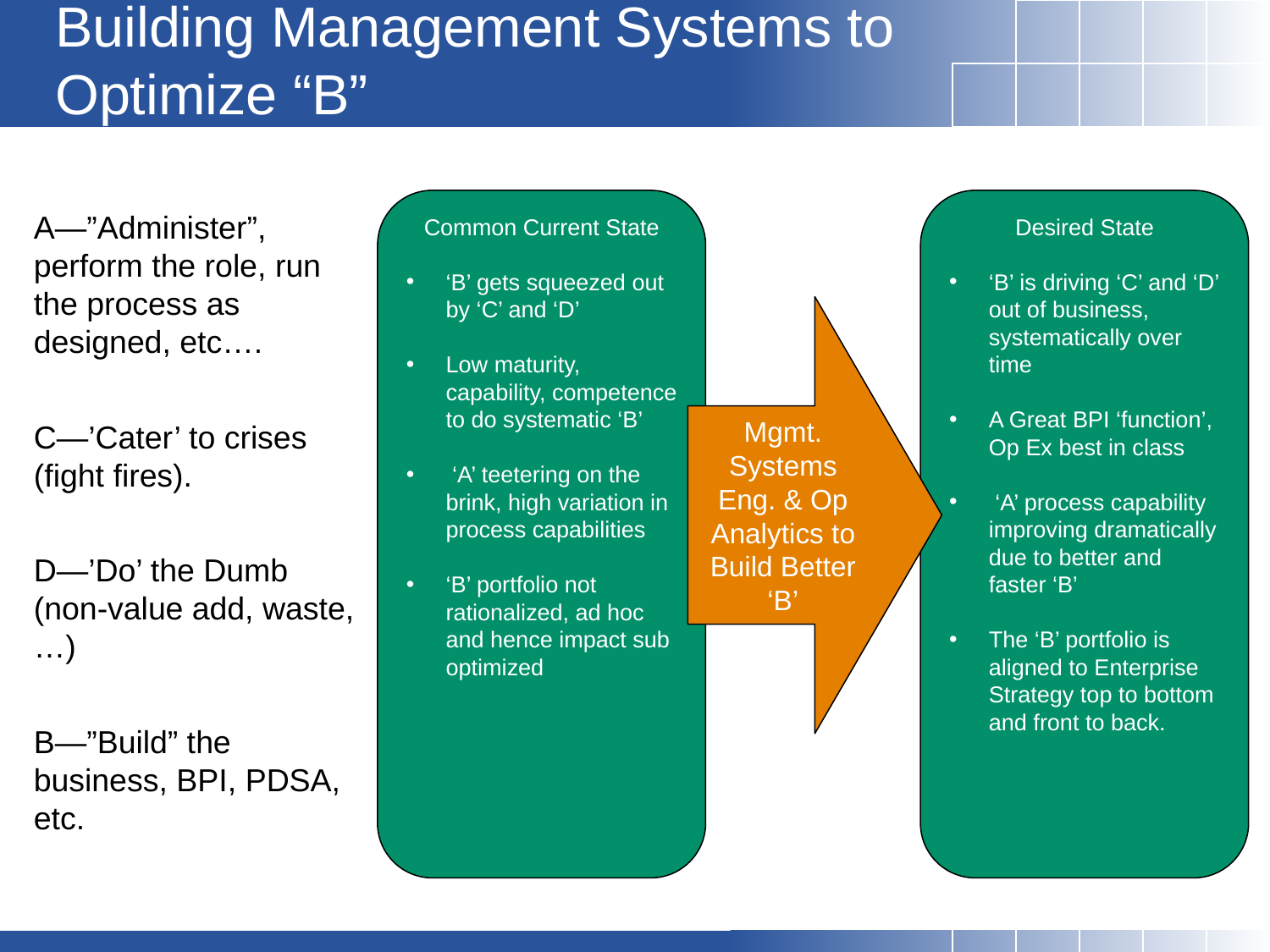

# Building Management Systems to Optimize “B”
Common Current State

‘B’ gets squeezed out by ‘C’ and ‘D’

Low maturity, capability, competence to do systematic ‘B’

 ‘A’ teetering on the brink, high variation in process capabilities

‘B’ portfolio not rationalized, ad hoc and hence impact sub optimized

Desired State

‘B’ is driving ‘C’ and ‘D’ out of business, systematically over time

A Great BPI ‘function’, Op Ex best in class

 ‘A’ process capability improving dramatically due to better and faster ‘B’

The ‘B’ portfolio is aligned to Enterprise Strategy top to bottom and front to back.

A—”Administer”, perform the role, run the process as designed, etc….

C—’Cater’ to crises (fight fires).

D—’Do’ the Dumb (non-value add, waste, …)

B—”Build” the business, BPI, PDSA, etc.
Mgmt. Systems Eng. & Op Analytics to Build Better ‘B’